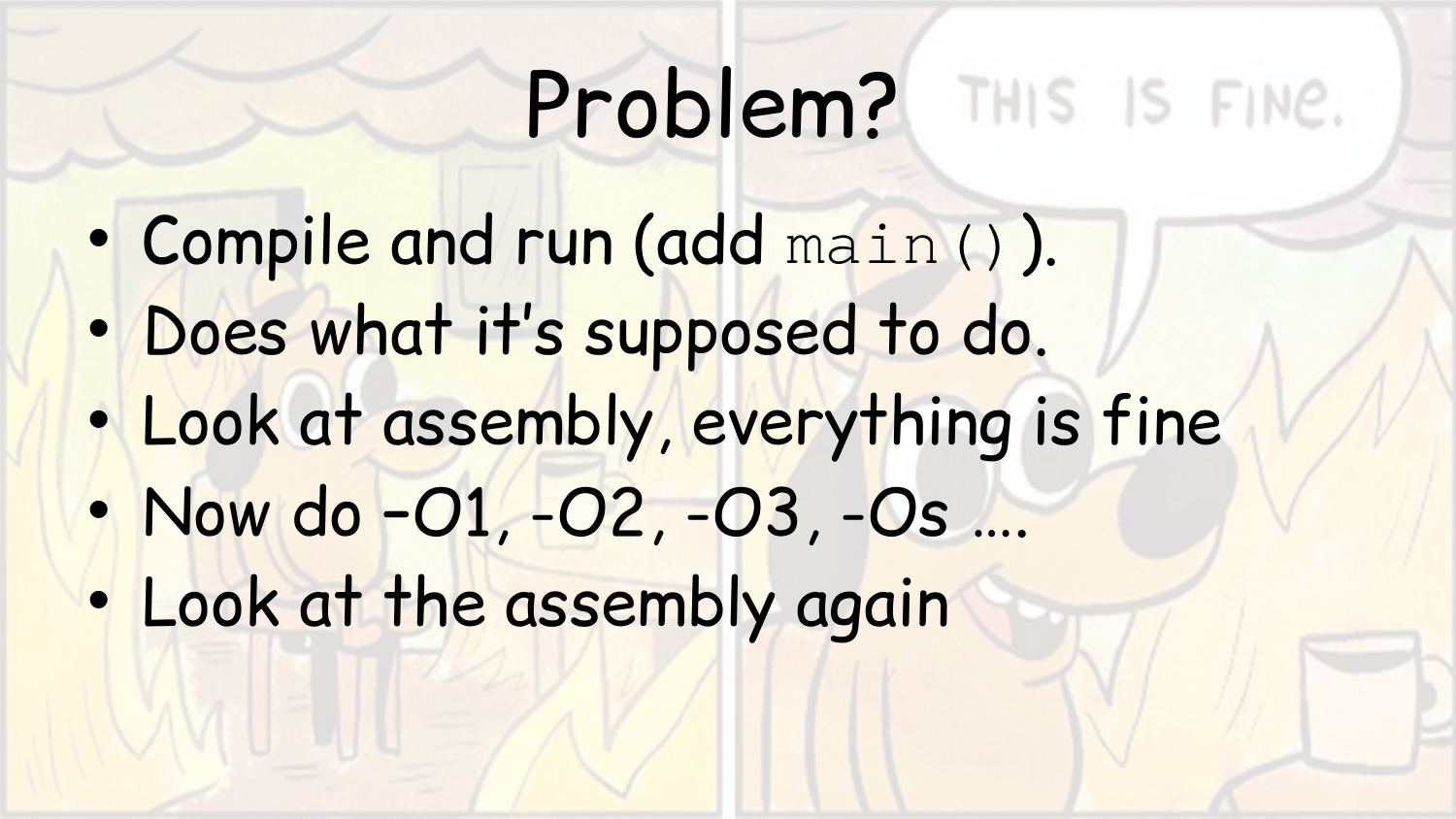

# Problem?
Compile and run (add main()).
Does what it’s supposed to do.
Look at assembly, everything is fine
Now do –O1, -O2, -O3, -Os ….
Look at the assembly again